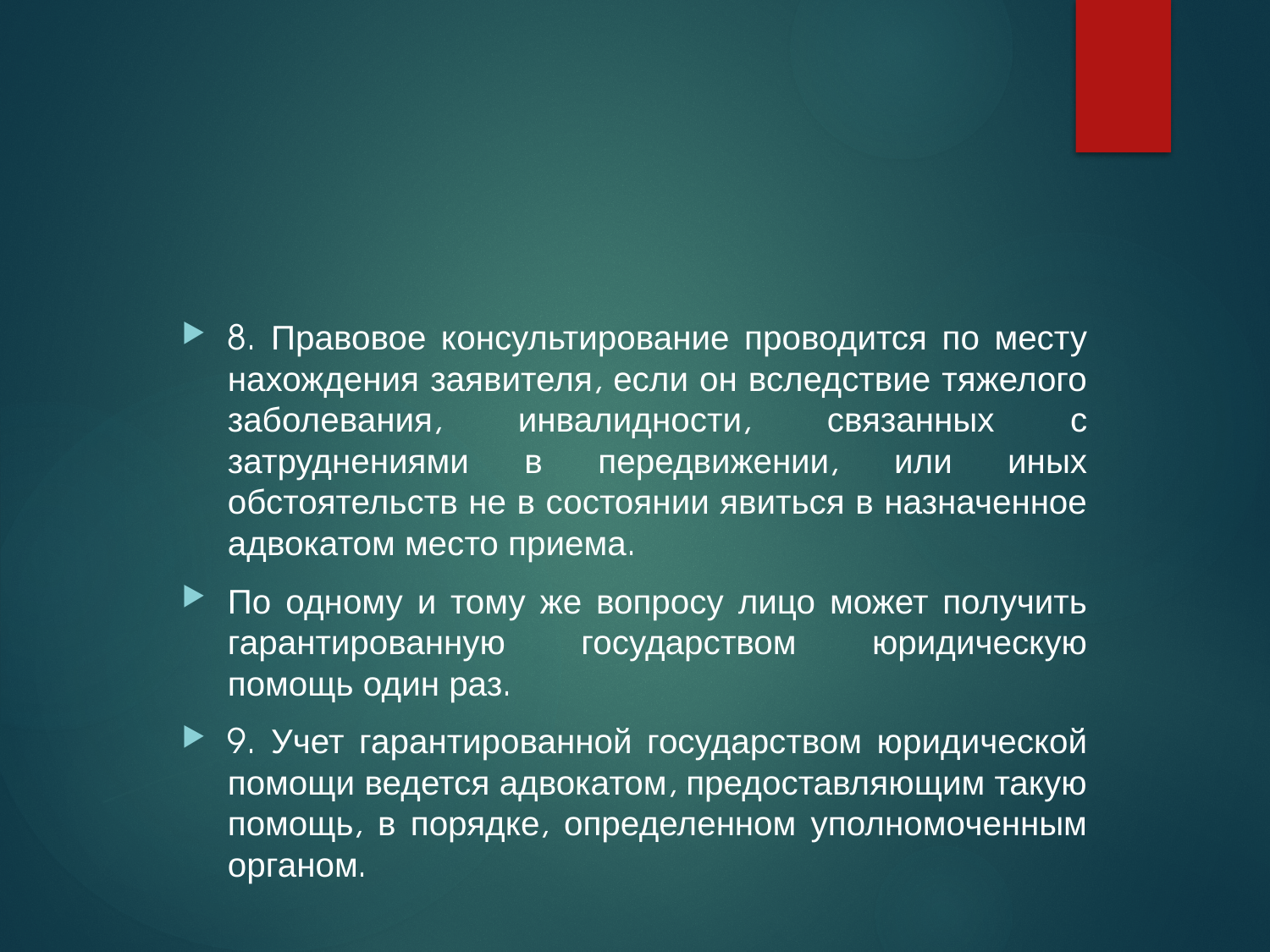

#
8. Правовое консультирование проводится по месту нахождения заявителя, если он вследствие тяжелого заболевания, инвалидности, связанных с затруднениями в передвижении, или иных обстоятельств не в состоянии явиться в назначенное адвокатом место приема.
По одному и тому же вопросу лицо может получить гарантированную государством юридическую помощь один раз.
9. Учет гарантированной государством юридической помощи ведется адвокатом, предоставляющим такую помощь, в порядке, определенном уполномоченным органом.